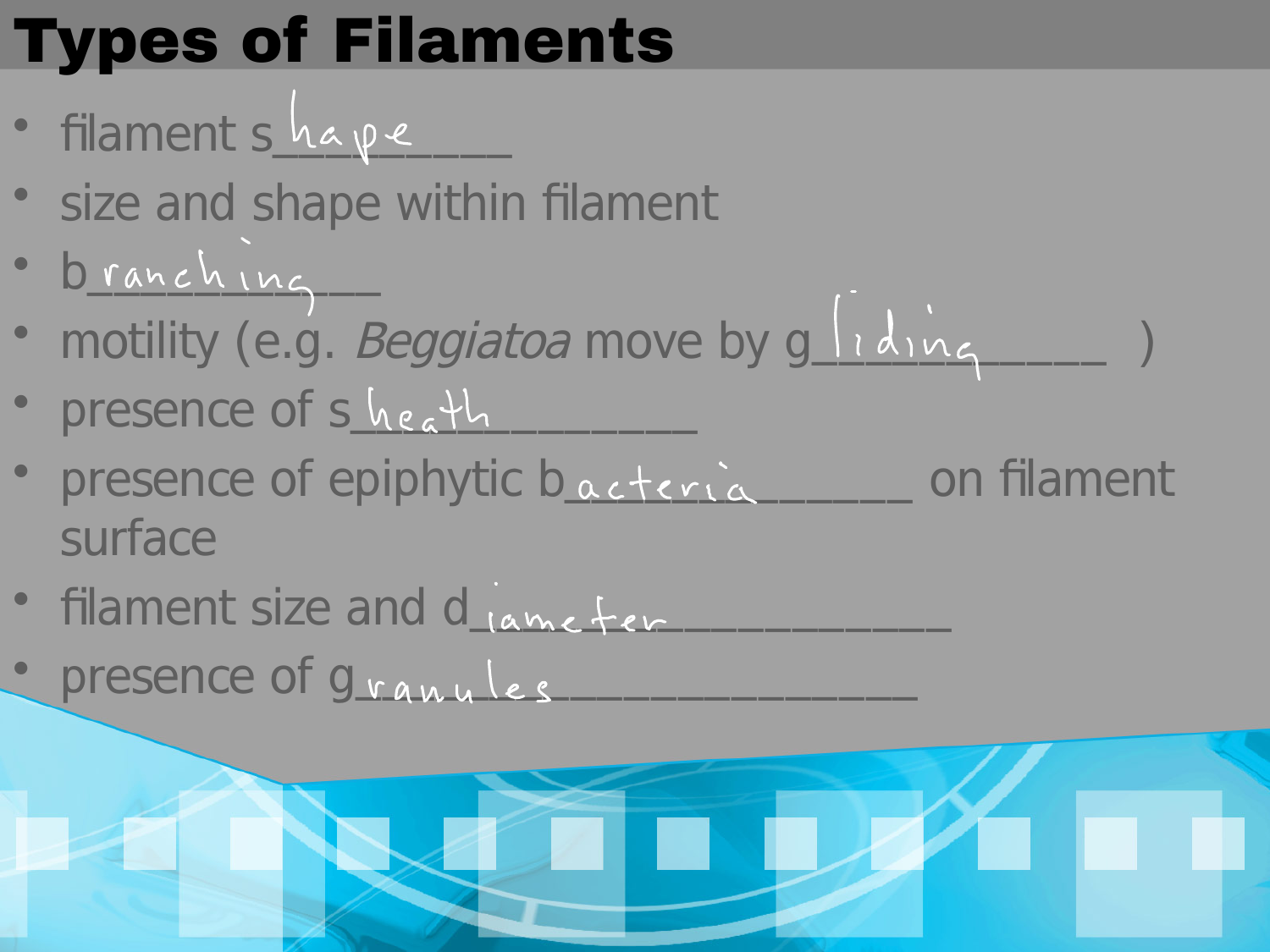

# Types of Filaments
filament s_________
size and shape within filament
b___________
motility (e.g. Beggiatoa move by g___________  )
presence of s_____________
presence of epiphytic b_____________ on filament surface
filament size and d__________________
presence of g_____________________